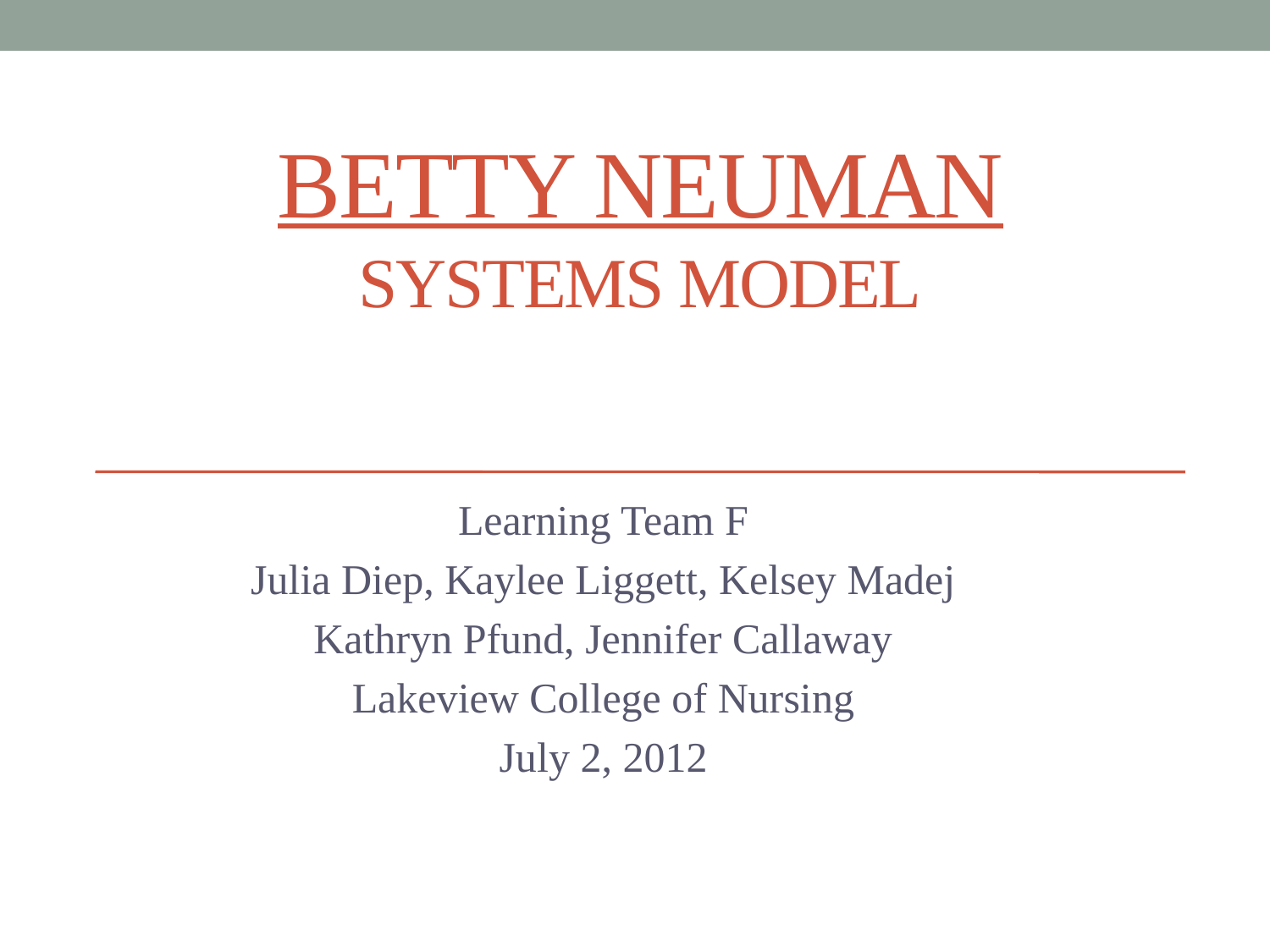

# Betty Neuman Systems Model
Learning Team F
Julia Diep, Kaylee Liggett, Kelsey Madej
Kathryn Pfund, Jennifer Callaway
Lakeview College of Nursing
July 2, 2012